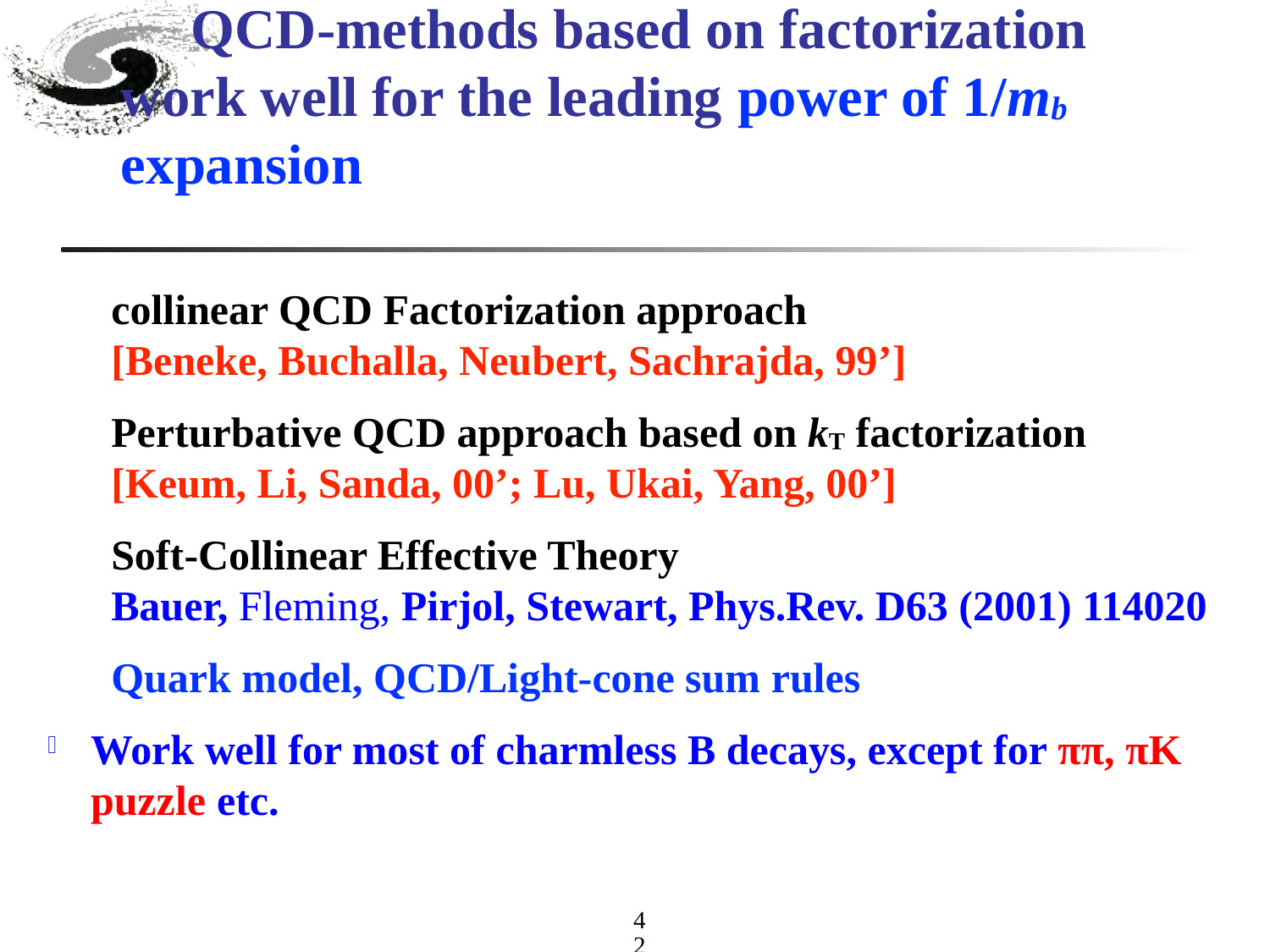

# QCD-methods based on factorization work well for the leading power of 1/mb expansion
collinear QCD Factorization approach                                    [Beneke, Buchalla, Neubert, Sachrajda, 99’]
Perturbative QCD approach based on kT factorization        [Keum, Li, Sanda, 00’; Lu, Ukai, Yang, 00’]
Soft-Collinear Effective Theory                                                   Bauer, Fleming, Pirjol, Stewart, Phys.Rev. D63 (2001) 114020
Quark model, QCD/Light-cone sum rules
Work well for most of charmless B decays, except for ππ, πK puzzle etc.
42